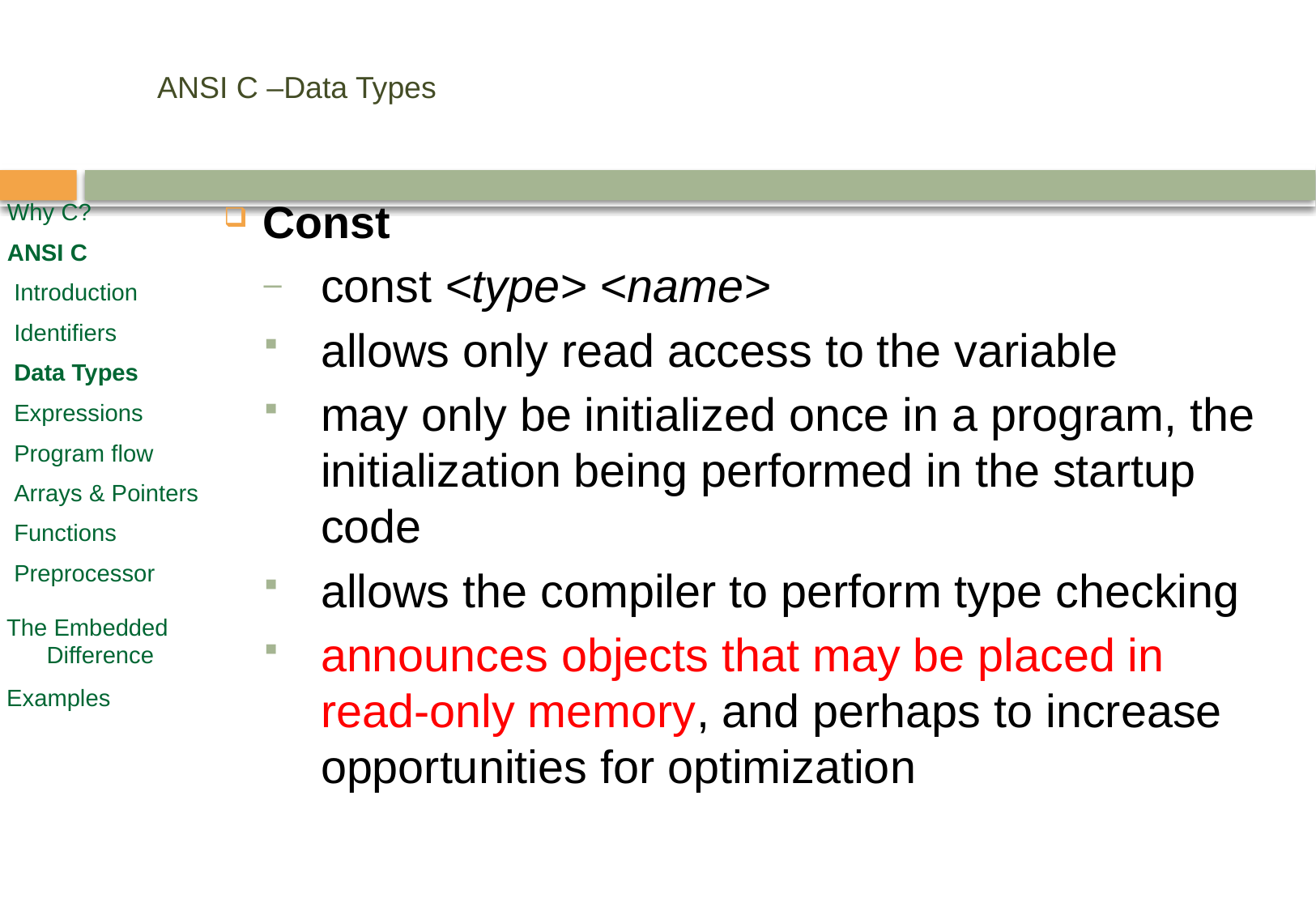

# ANSI C –Data Types
Const
const <type> <name>
allows only read access to the variable
may only be initialized once in a program, the initialization being performed in the startup code
allows the compiler to perform type checking
announces objects that may be placed in read-only memory, and perhaps to increase opportunities for optimization

Why C?
ANSI C
 Introduction
 Identifiers
 Data Types
 Expressions
 Program flow
 Arrays & Pointers
 Functions
 Preprocessor
 The Embedded
       Difference
 Examples